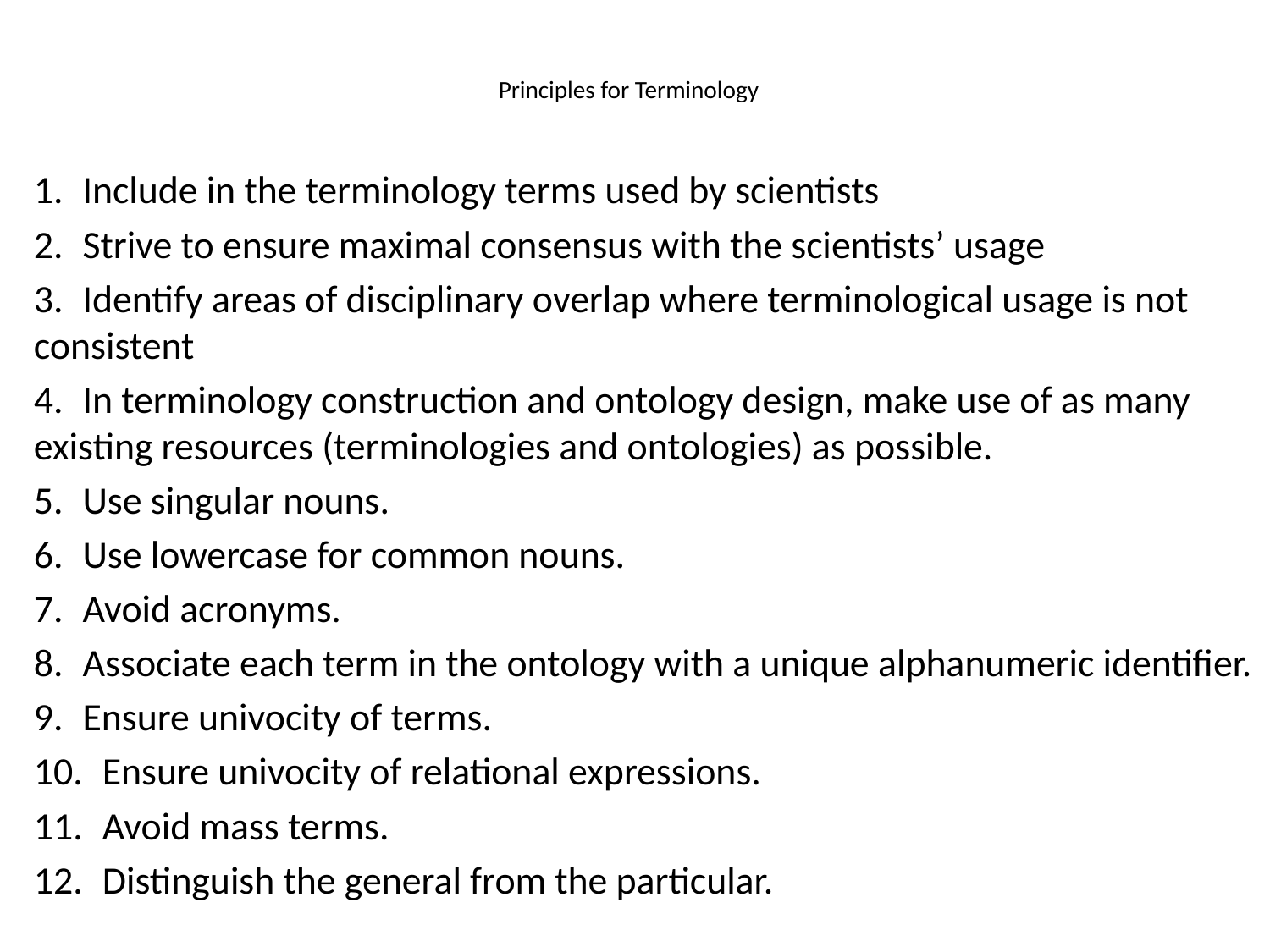

# Principles for Terminology
1. Include in the terminology terms used by scientists
2. Strive to ensure maximal consensus with the scientists’ usage
3. Identify areas of disciplinary overlap where terminological usage is not consistent
4. In terminology construction and ontology design, make use of as many existing resources (terminologies and ontologies) as possible.
5. Use singular nouns.
6. Use lowercase for common nouns.
7. Avoid acronyms.
8. Associate each term in the ontology with a unique alphanumeric identifier.
9. Ensure univocity of terms.
10. Ensure univocity of relational expressions.
11. Avoid mass terms.
12. Distinguish the general from the particular.